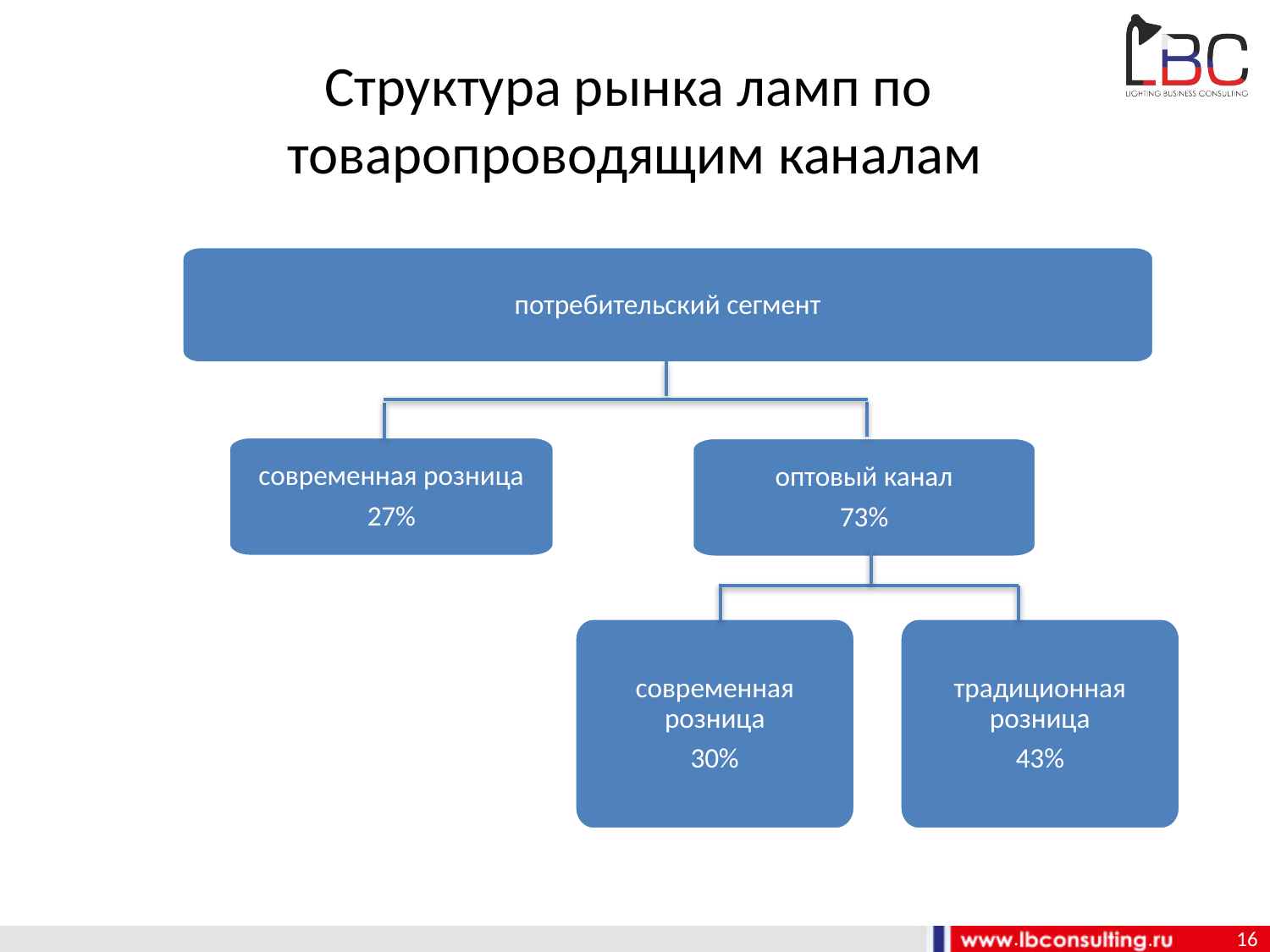

# Структура рынка ламп по товаропроводящим каналам
потребительский сегмент
современная розница
27%
оптовый канал
73%
современная розница
30%
традиционная розница
43%

16